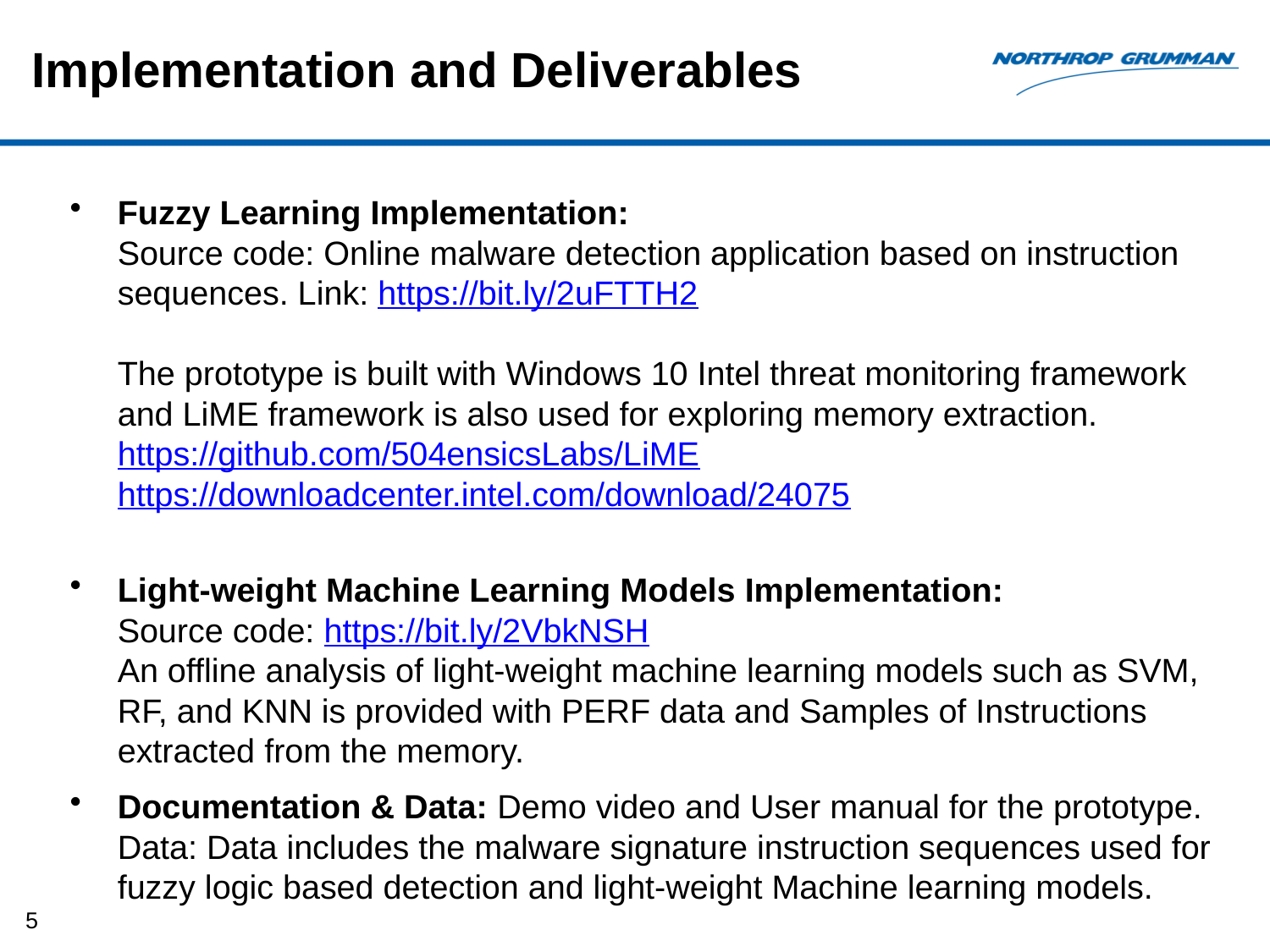

Implementation and Deliverables
Fuzzy Learning Implementation:
Source code: Online malware detection application based on instruction sequences. Link: https://bit.ly/2uFTTH2
The prototype is built with Windows 10 Intel threat monitoring framework and LiME framework is also used for exploring memory extraction.  https://github.com/504ensicsLabs/LiME https://downloadcenter.intel.com/download/24075
Light-weight Machine Learning Models Implementation:
Source code: https://bit.ly/2VbkNSH
An offline analysis of light-weight machine learning models such as SVM, RF, and KNN is provided with PERF data and Samples of Instructions extracted from the memory.
Documentation & Data: Demo video and User manual for the prototype. Data: Data includes the malware signature instruction sequences used for fuzzy logic based detection and light-weight Machine learning models.

5